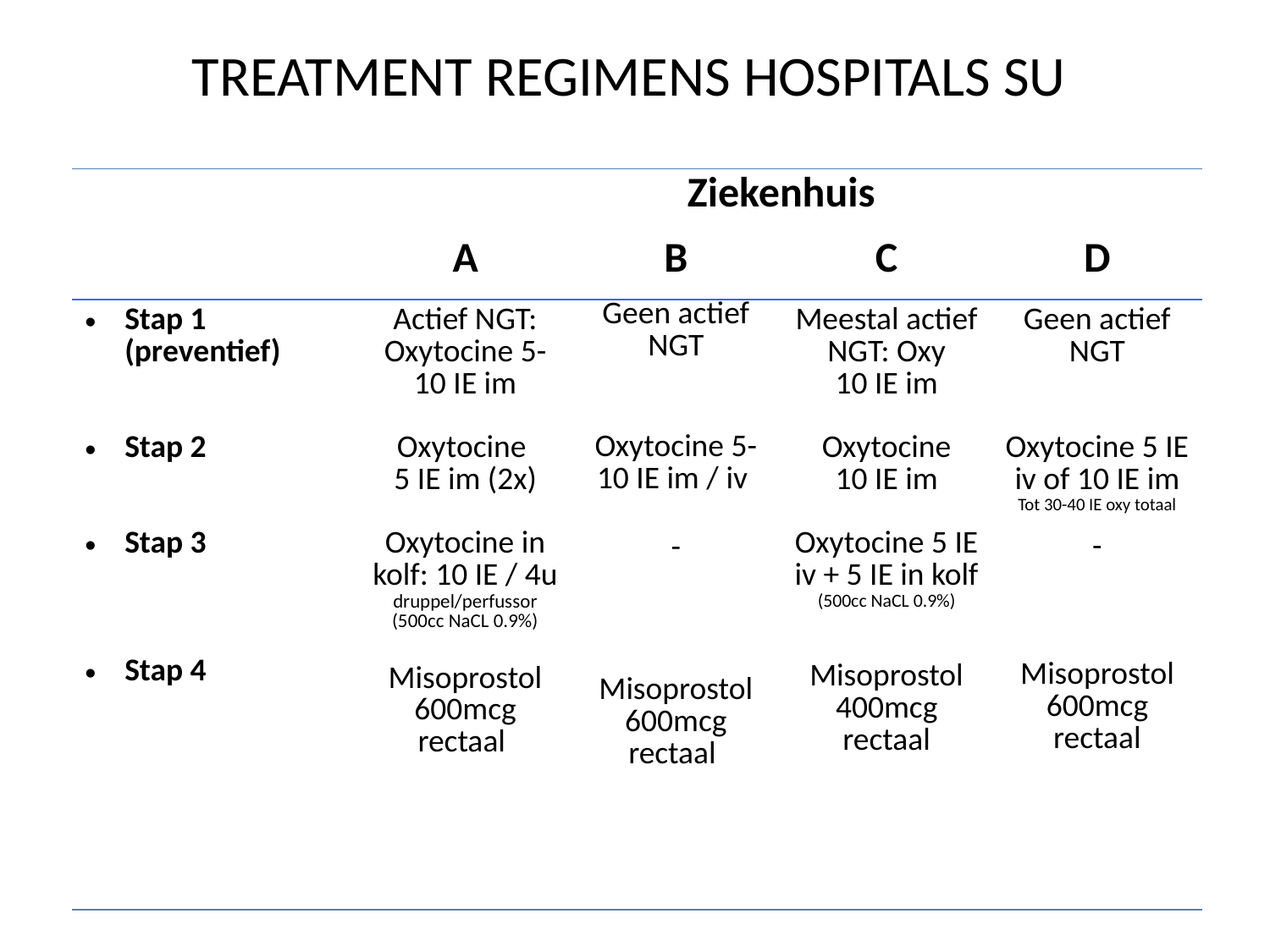

TREATMENT REGIMENS HOSPITALS SU
|  | Ziekenhuis |  |  |  |
| --- | --- | --- | --- | --- |
|  | A | B | C | D |
| Stap 1 (preventief) Stap 2 Stap 3 Stap 4 | Actief NGT: Oxytocine 5-10 IE im Oxytocine 5 IE im (2x) Oxytocine in kolf: 10 IE / 4u druppel/perfussor (500cc NaCL 0.9%) Misoprostol 600mcg rectaal | Geen actief NGT Oxytocine 5-10 IE im / iv - Misoprostol 600mcg rectaal | Meestal actief NGT: Oxy 10 IE im Oxytocine 10 IE im Oxytocine 5 IE iv + 5 IE in kolf (500cc NaCL 0.9%) Misoprostol 400mcg rectaal | Geen actief NGT Oxytocine 5 IE iv of 10 IE im Tot 30-40 IE oxy totaal - Misoprostol 600mcg rectaal |